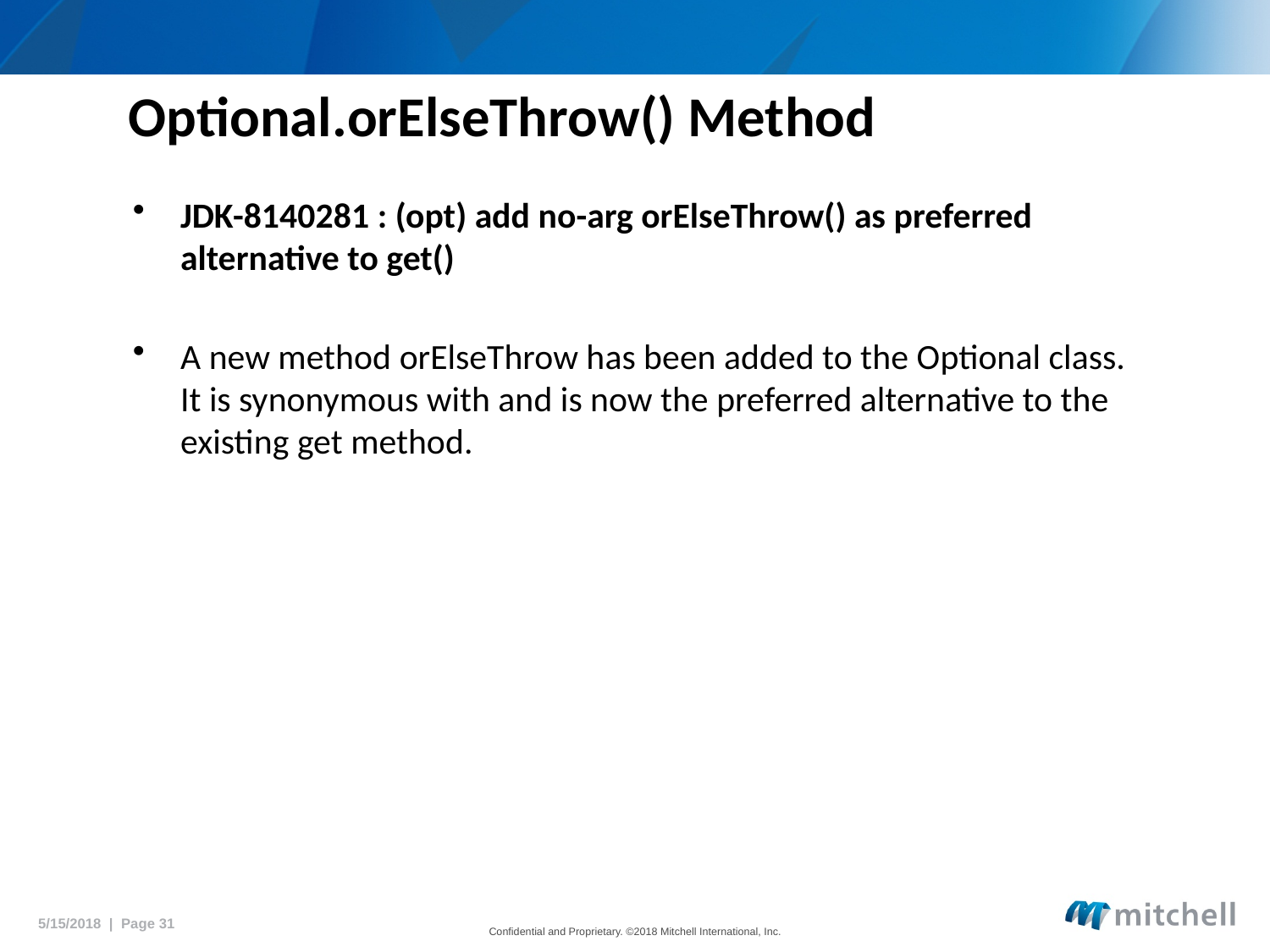

# Optional.orElseThrow() Method

JDK-8140281 : (opt) add no-arg orElseThrow() as preferred alternative to get()

A new method orElseThrow has been added to the Optional class. It is synonymous with and is now the preferred alternative to the existing get method.

5/15/2018  |  Page 31